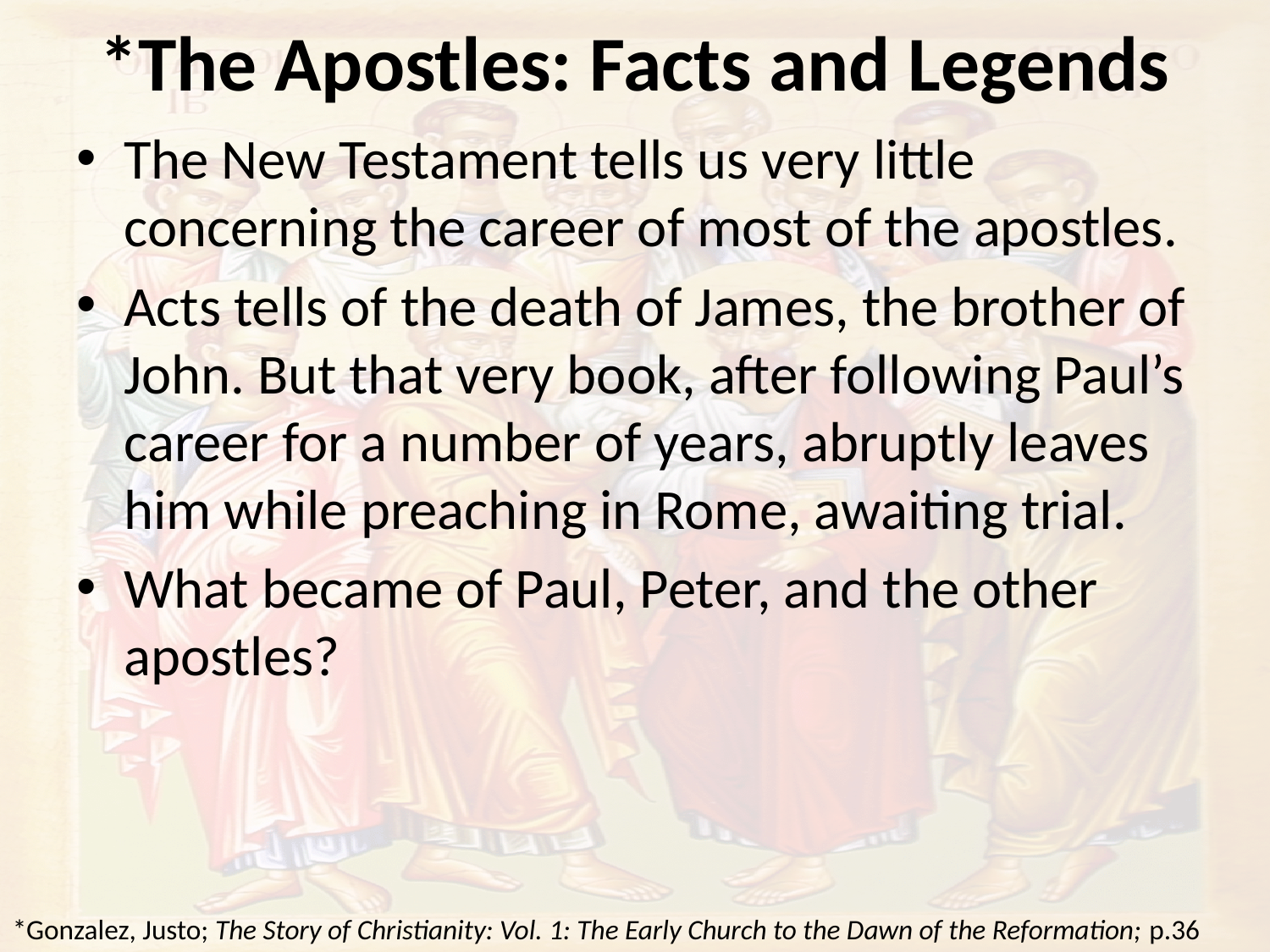

# *The Apostles: Facts and Legends
The New Testament tells us very little concerning the career of most of the apostles.
Acts tells of the death of James, the brother of John. But that very book, after following Paul’s career for a number of years, abruptly leaves him while preaching in Rome, awaiting trial.
What became of Paul, Peter, and the other apostles?
*Gonzalez, Justo; The Story of Christianity: Vol. 1: The Early Church to the Dawn of the Reformation; p.36